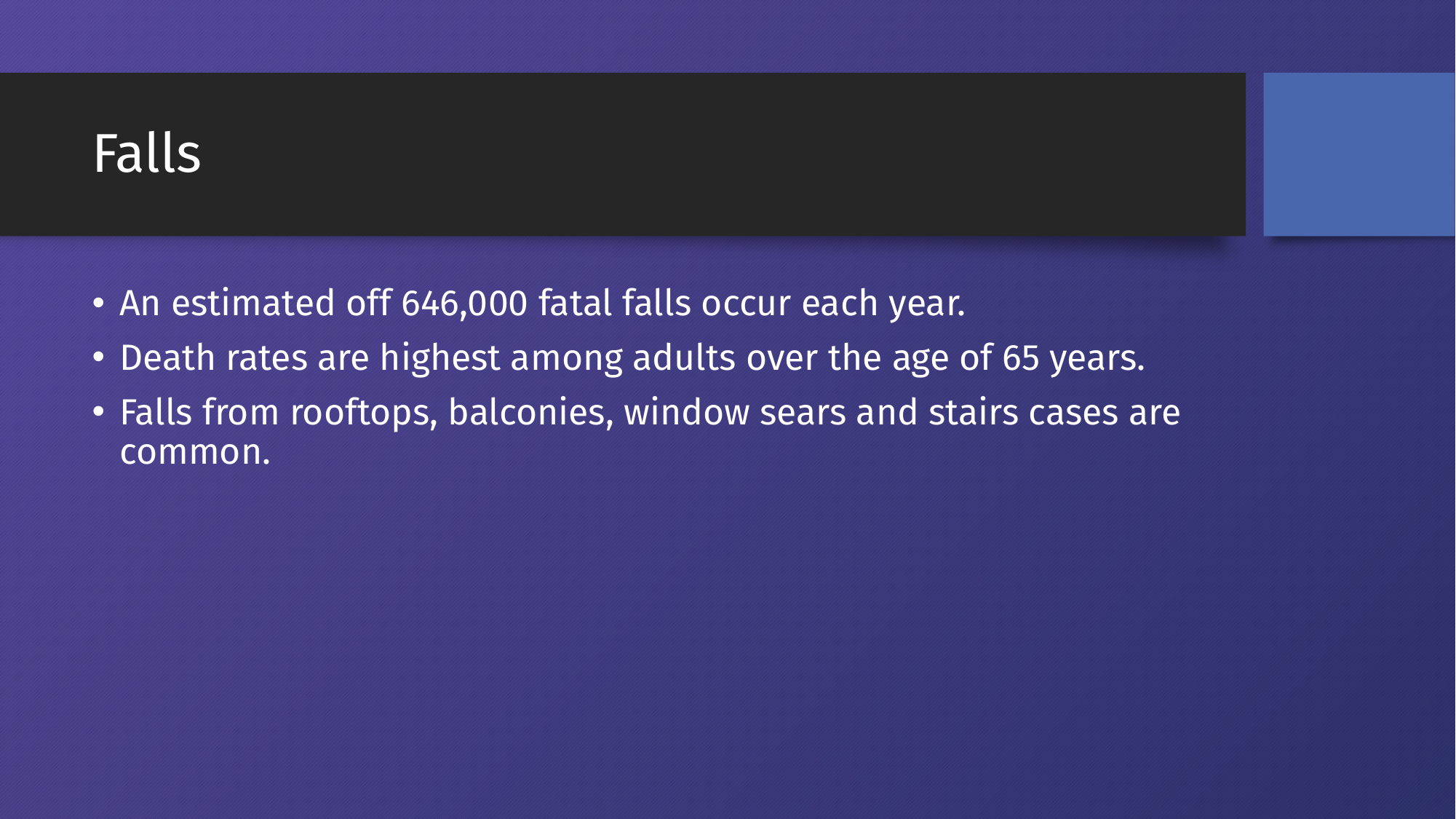

# Falls
An estimated off 646,000 fatal falls occur each year.
Death rates are highest among adults over the age of 65 years.
Falls from rooftops, balconies, window sears and stairs cases are common.